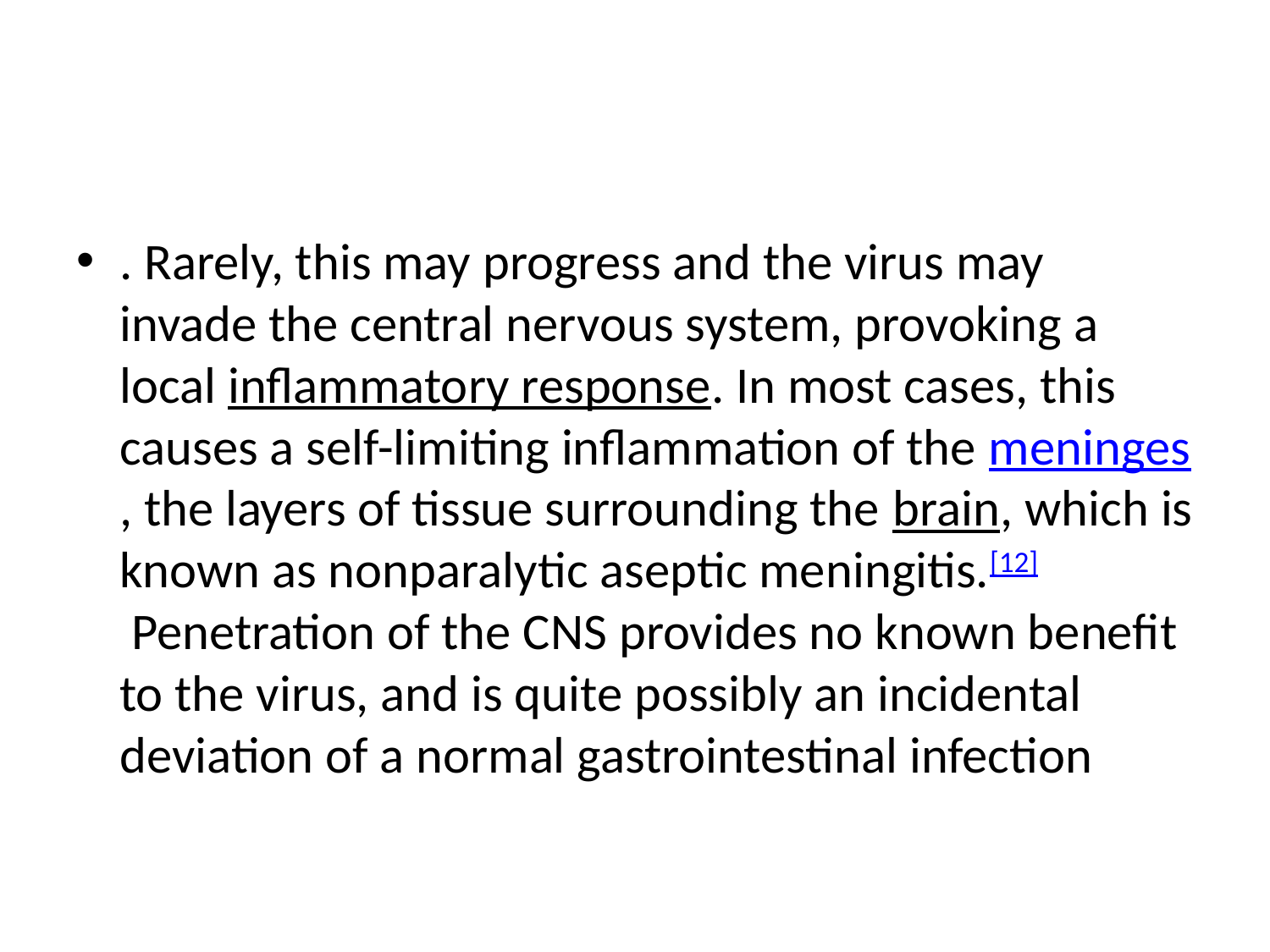

#
. Rarely, this may progress and the virus may invade the central nervous system, provoking a local inflammatory response. In most cases, this causes a self-limiting inflammation of the meninges, the layers of tissue surrounding the brain, which is known as nonparalytic aseptic meningitis.[12] Penetration of the CNS provides no known benefit to the virus, and is quite possibly an incidental deviation of a normal gastrointestinal infection